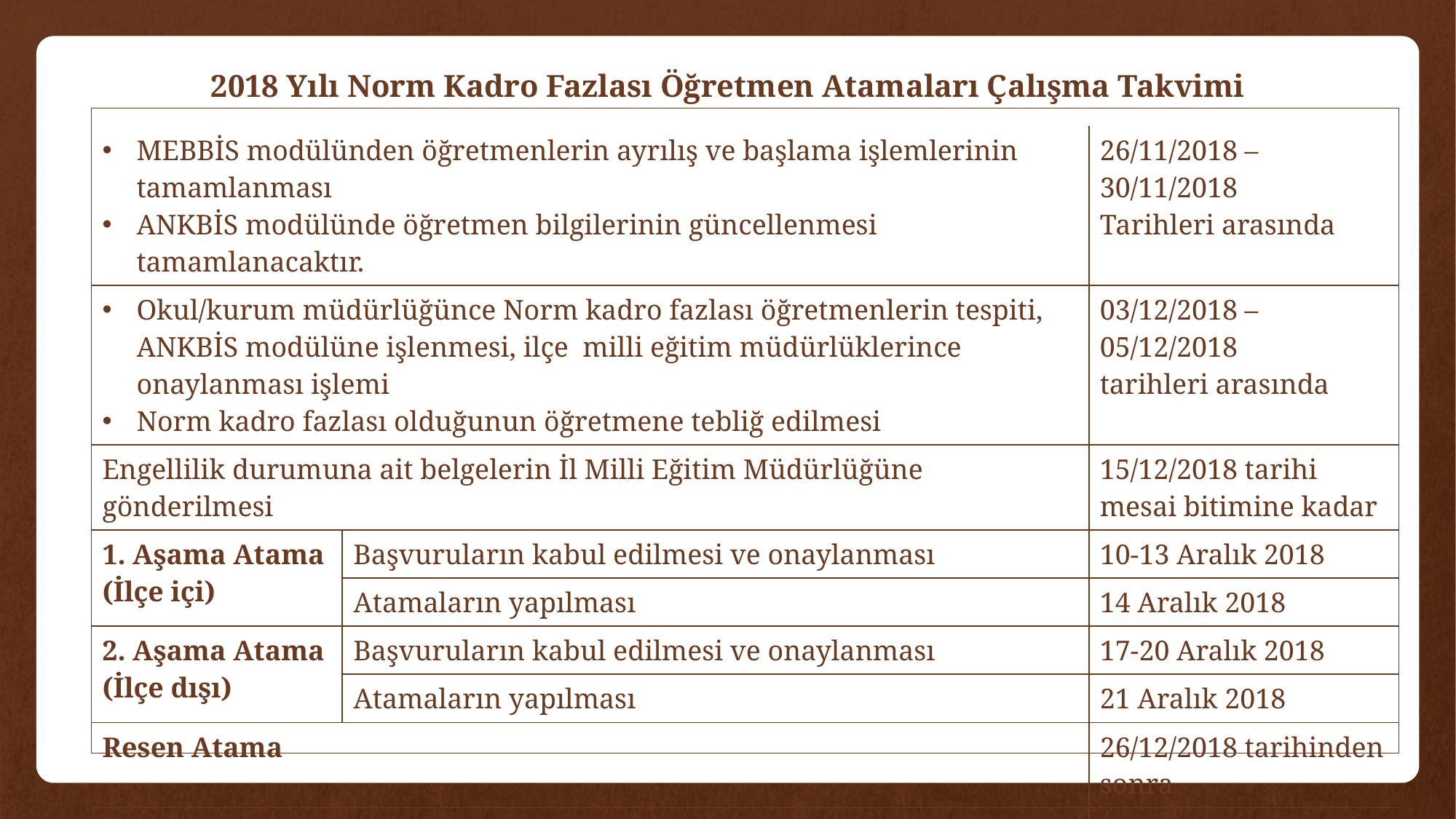

# 2018 Yılı Norm Kadro Fazlası Öğretmen Atamaları Çalışma Takvimi

| MEBBİS modülünden öğretmenlerin ayrılış ve başlama işlemlerinin tamamlanması ANKBİS modülünde öğretmen bilgilerinin güncellenmesi tamamlanacaktır. |  | 26/11/2018 – 30/11/2018 Tarihleri arasında |
| --- | --- | --- |
| Okul/kurum müdürlüğünce Norm kadro fazlası öğretmenlerin tespiti, ANKBİS modülüne işlenmesi, ilçe milli eğitim müdürlüklerince onaylanması işlemi Norm kadro fazlası olduğunun öğretmene tebliğ edilmesi |  | 03/12/2018 – 05/12/2018 tarihleri arasında |
| Engellilik durumuna ait belgelerin İl Milli Eğitim Müdürlüğüne gönderilmesi |  | 15/12/2018 tarihi mesai bitimine kadar |
| 1. Aşama Atama (İlçe içi) | Başvuruların kabul edilmesi ve onaylanması | 10-13 Aralık 2018 |
|  | Atamaların yapılması | 14 Aralık 2018 |
| 2. Aşama Atama (İlçe dışı) | Başvuruların kabul edilmesi ve onaylanması | 17-20 Aralık 2018 |
|  | Atamaların yapılması | 21 Aralık 2018 |
| Resen Atama |  | 26/12/2018 tarihinden sonra |
| Öğretmenlerin ilişik kesme ve yeni görevlerine başlama işlemleri |  | 21/01/2019-01/02/2019 tarihleri arasında. |